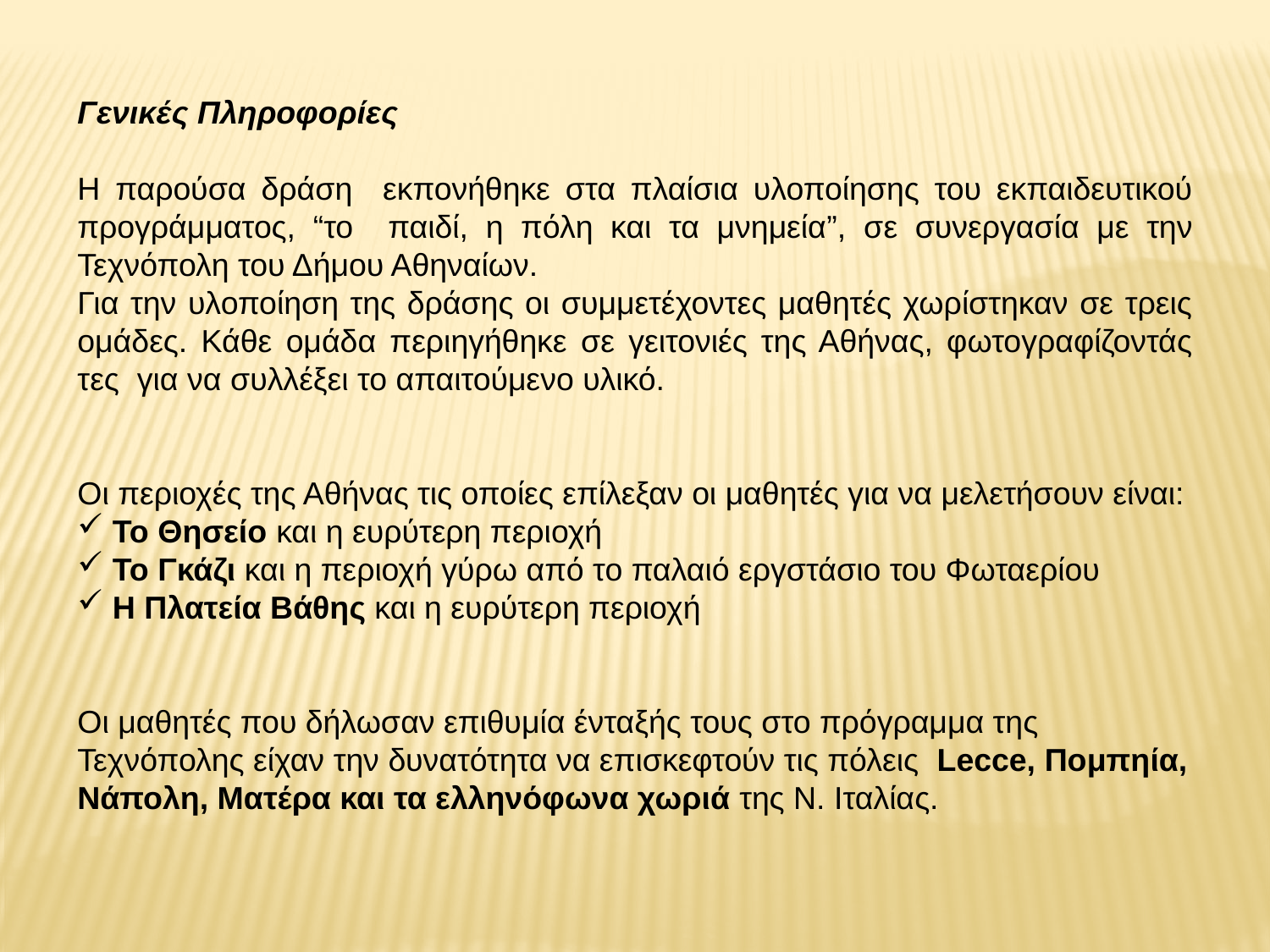

Γενικές Πληροφορίες

Η παρούσα δράση  εκπονήθηκε στα πλαίσια υλοποίησης του εκπαιδευτικού προγράμματος, “το  παιδί, η πόλη και τα μνημεία”, σε συνεργασία με την Τεχνόπολη του Δήμου Αθηναίων.
Για την υλοποίηση της δράσης οι συμμετέχοντες μαθητές χωρίστηκαν σε τρεις ομάδες. Κάθε ομάδα περιηγήθηκε σε γειτονιές της Αθήνας, φωτογραφίζοντάς τες  για να συλλέξει το απαιτούμενο υλικό.

Οι περιοχές της Αθήνας τις οποίες επίλεξαν οι μαθητές για να μελετήσουν είναι:
 Το Θησείο και η ευρύτερη περιοχή
 Το Γκάζι και η περιοχή γύρω από το παλαιό εργστάσιο του Φωταερίου
 Η Πλατεία Βάθης και η ευρύτερη περιοχή

Οι μαθητές που δήλωσαν επιθυμία ένταξής τους στο πρόγραμμα της Τεχνόπολης είχαν την δυνατότητα να επισκεφτούν τις πόλεις  Lecce, Πομπηία, Νάπολη, Ματέρα και τα ελληνόφωνα χωριά της Ν. Ιταλίας.